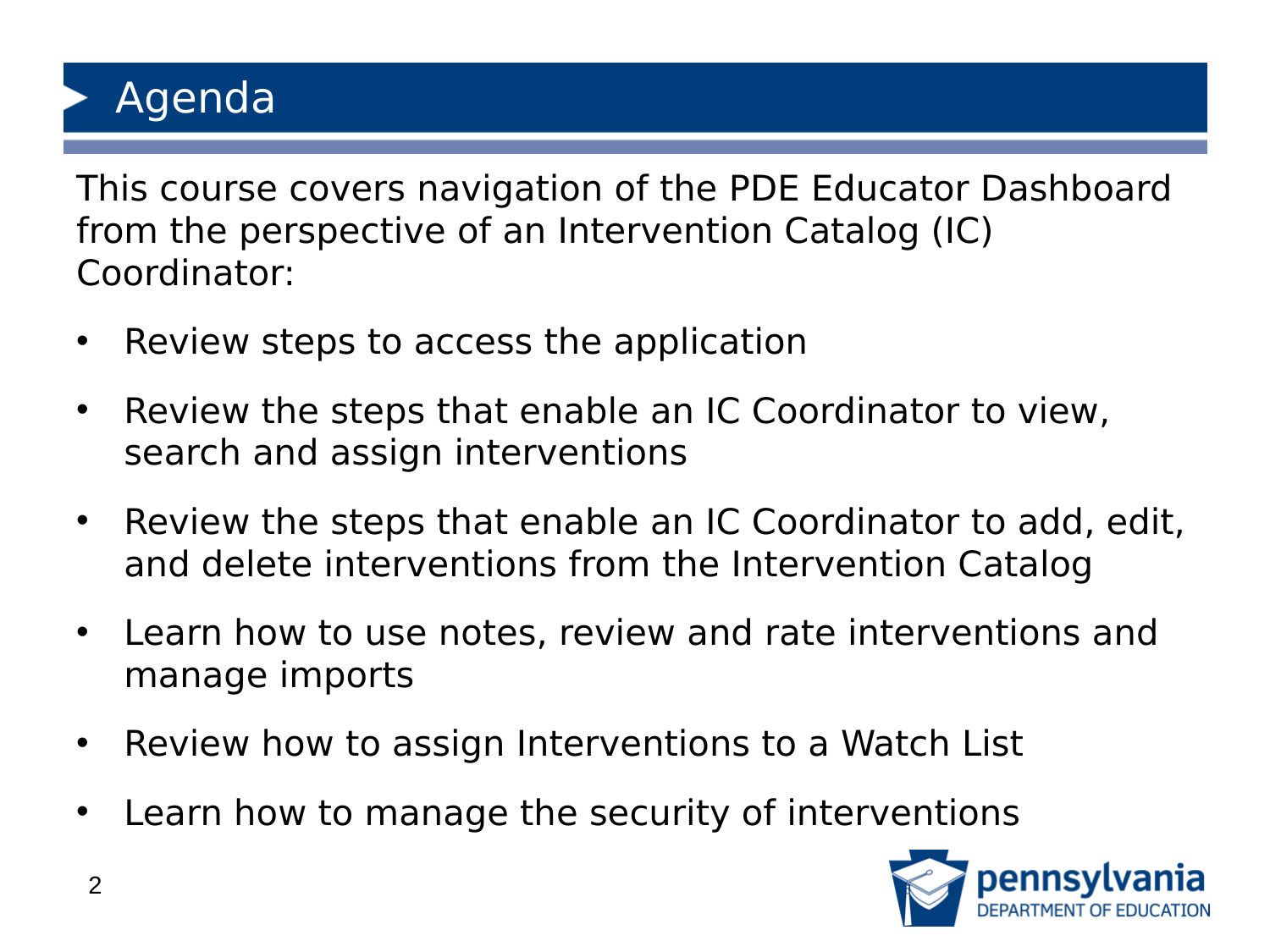

# Agenda
This course covers navigation of the PDE Educator Dashboard from the perspective of an Intervention Catalog (IC) Coordinator:
Review steps to access the application
Review the steps that enable an IC Coordinator to view, search and assign interventions
Review the steps that enable an IC Coordinator to add, edit, and delete interventions from the Intervention Catalog
Learn how to use notes, review and rate interventions and manage imports
Review how to assign Interventions to a Watch List
Learn how to manage the security of interventions

2